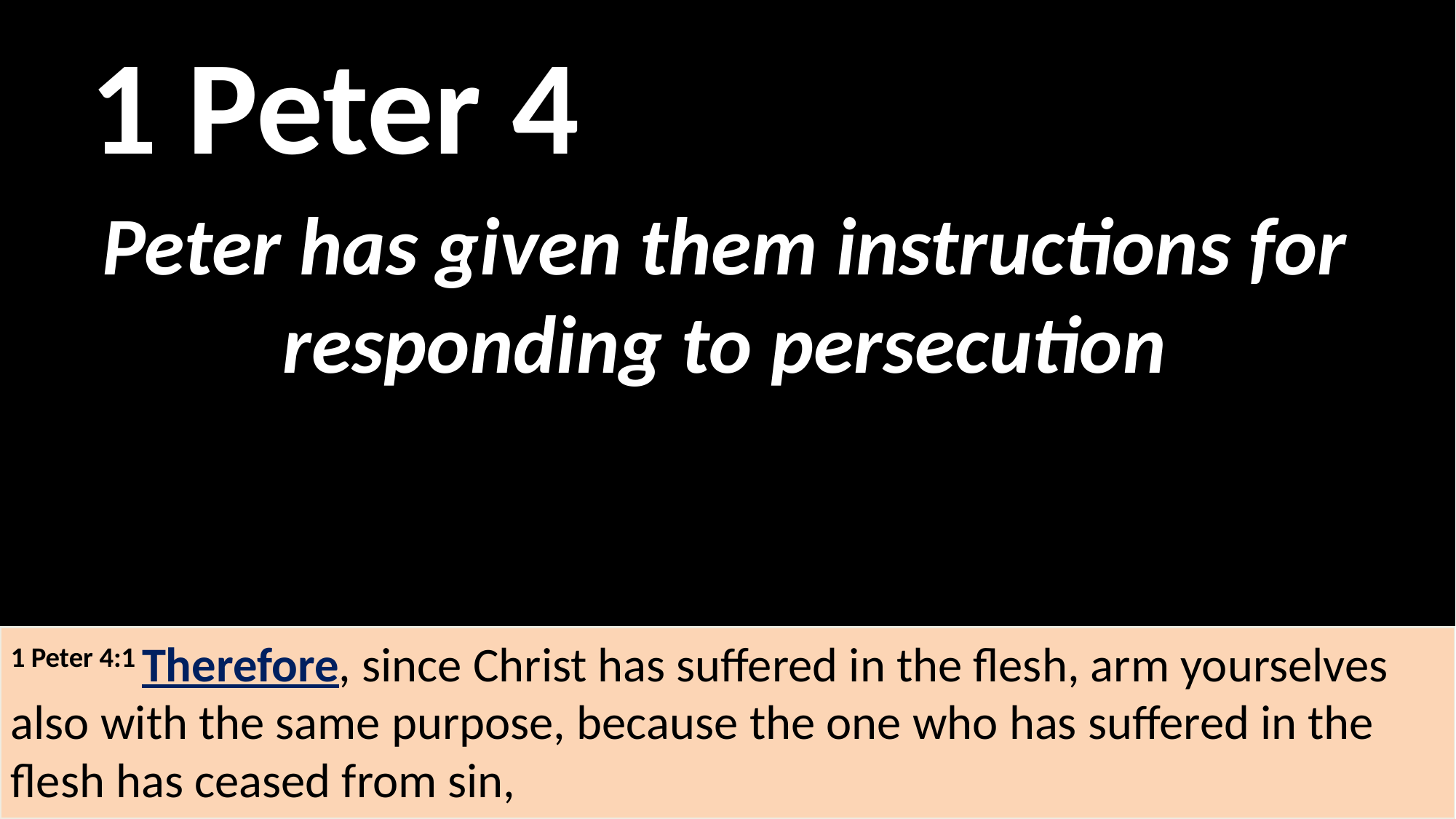

1 Peter 4
Peter has given them instructions for responding to persecution
1 Peter 4:1 Therefore, since Christ has suffered in the flesh, arm yourselves also with the same purpose, because the one who has suffered in the flesh has ceased from sin,